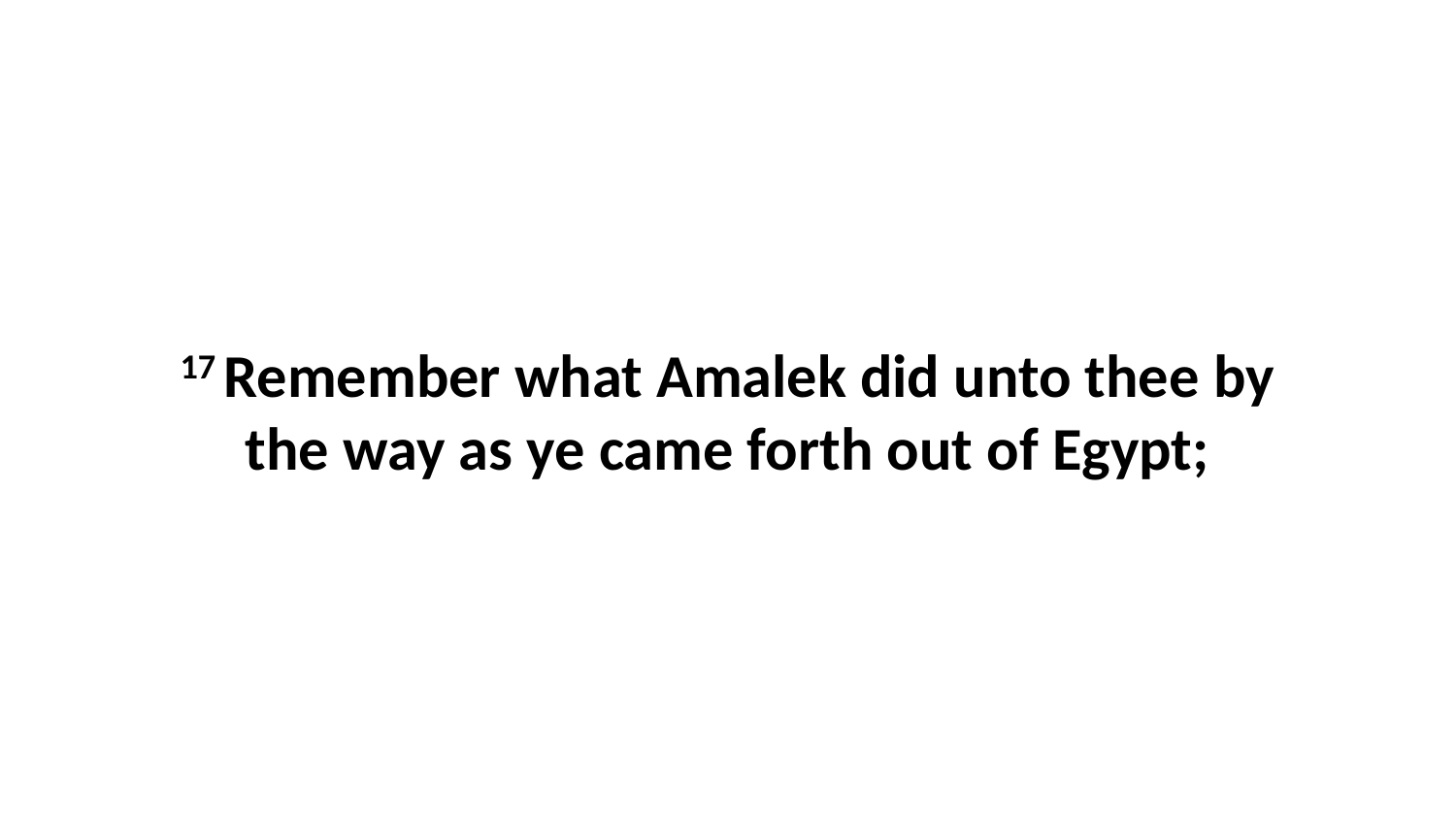

17 Remember what Amalek did unto thee by the way as ye came forth out of Egypt;